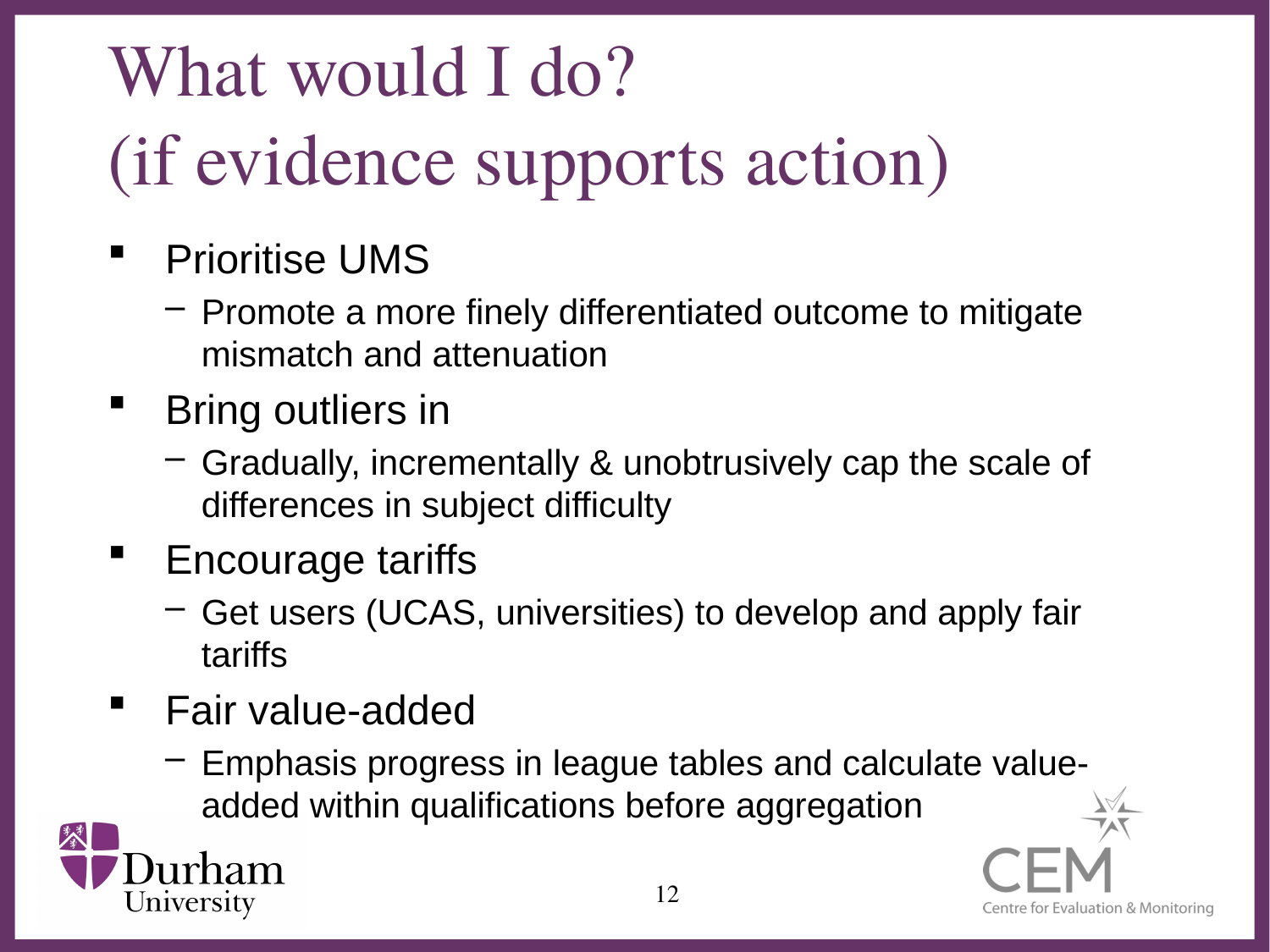

# What would I do? (if evidence supports action)
Prioritise UMS
Promote a more finely differentiated outcome to mitigate mismatch and attenuation
Bring outliers in
Gradually, incrementally & unobtrusively cap the scale of differences in subject difficulty
Encourage tariffs
Get users (UCAS, universities) to develop and apply fair tariffs
Fair value-added
Emphasis progress in league tables and calculate value-added within qualifications before aggregation
12